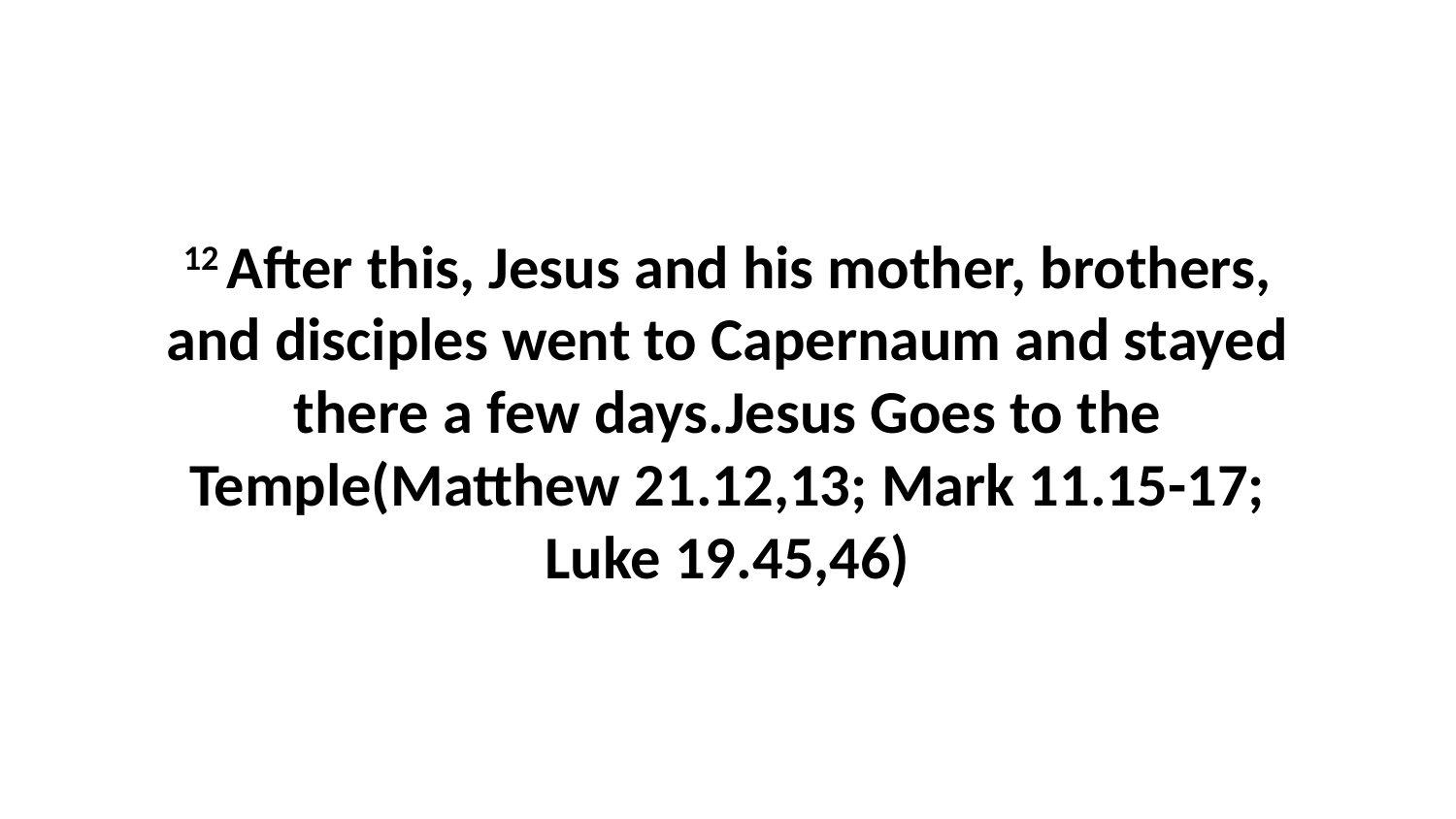

12 After this, Jesus and his mother, brothers, and disciples went to Capernaum and stayed there a few days.Jesus Goes to the Temple(Matthew 21.12,13; Mark 11.15-17; Luke 19.45,46)